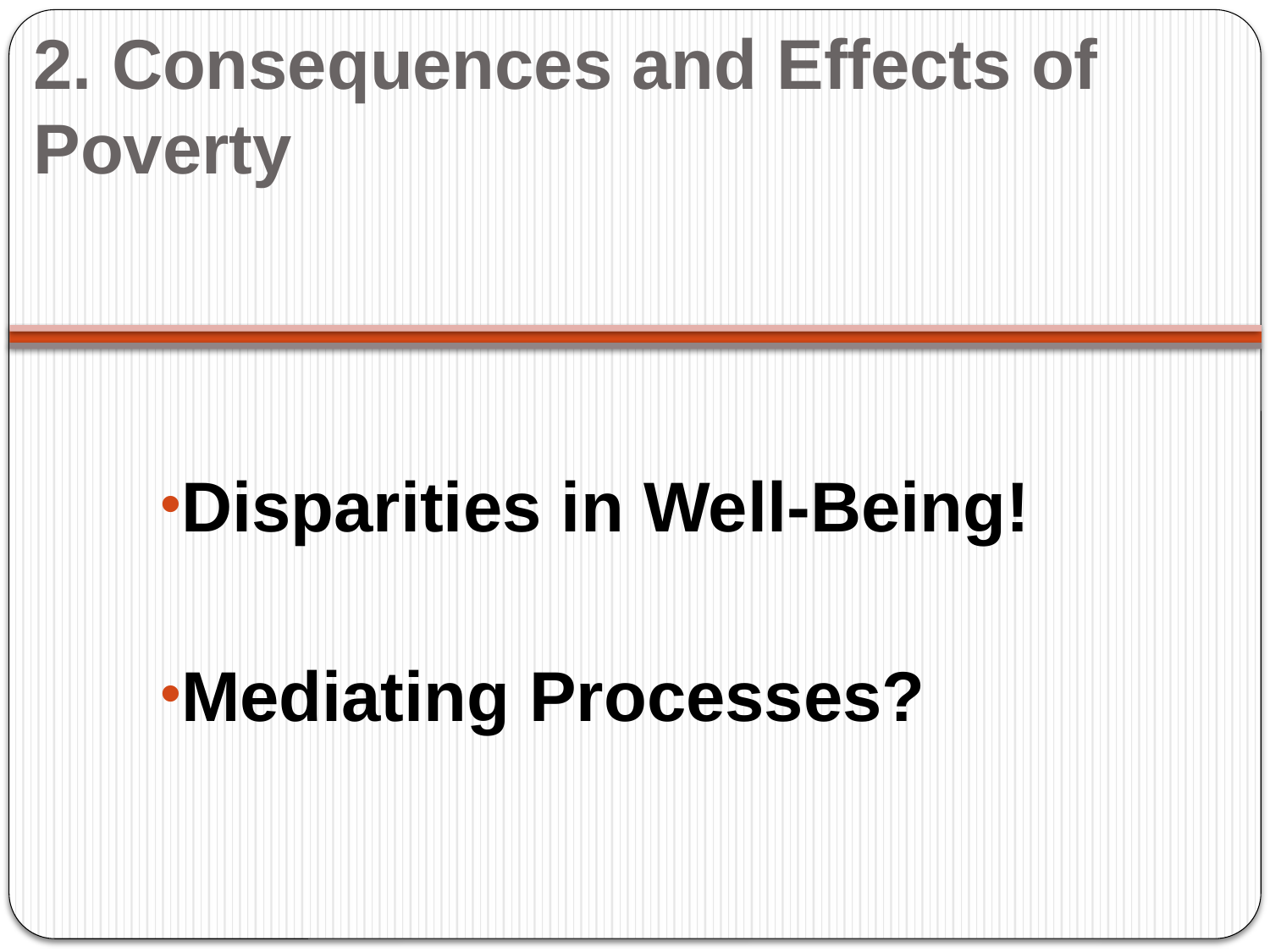

# 2. Consequences and Effects of Poverty
Disparities in Well-Being!

Mediating Processes?